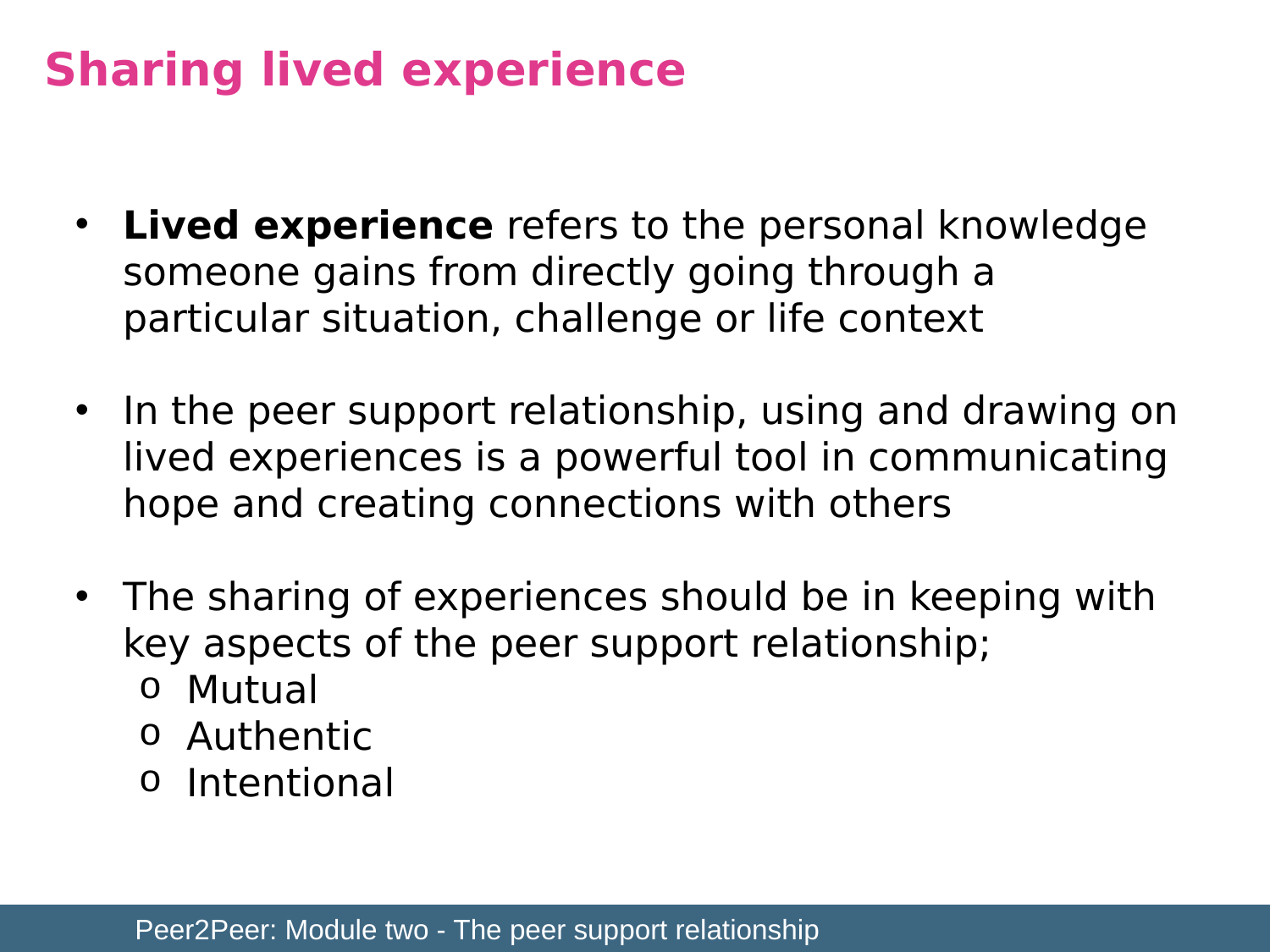

Sharing lived experience
Lived experience refers to the personal knowledge someone gains from directly going through a particular situation, challenge or life context
In the peer support relationship, using and drawing on lived experiences is a powerful tool in communicating hope and creating connections with others
The sharing of experiences should be in keeping with key aspects of the peer support relationship;
Mutual
Authentic
Intentional
	Peer2Peer: Module two - The peer support relationship